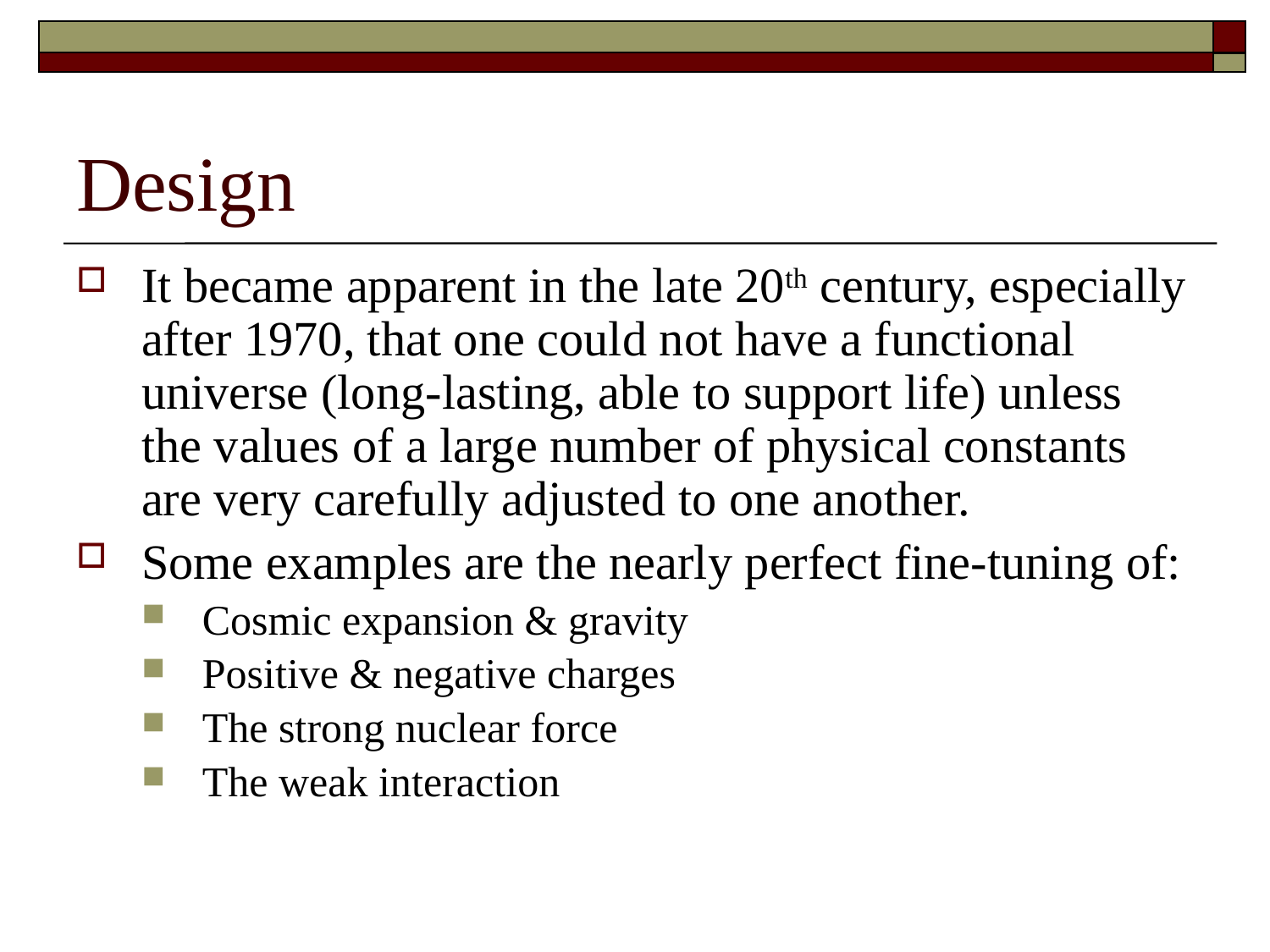

# Design
It became apparent in the late 20th century, especially after 1970, that one could not have a functional universe (long-lasting, able to support life) unless the values of a large number of physical constants are very carefully adjusted to one another.
Some examples are the nearly perfect fine-tuning of:
Cosmic expansion & gravity
Positive & negative charges
The strong nuclear force
The weak interaction